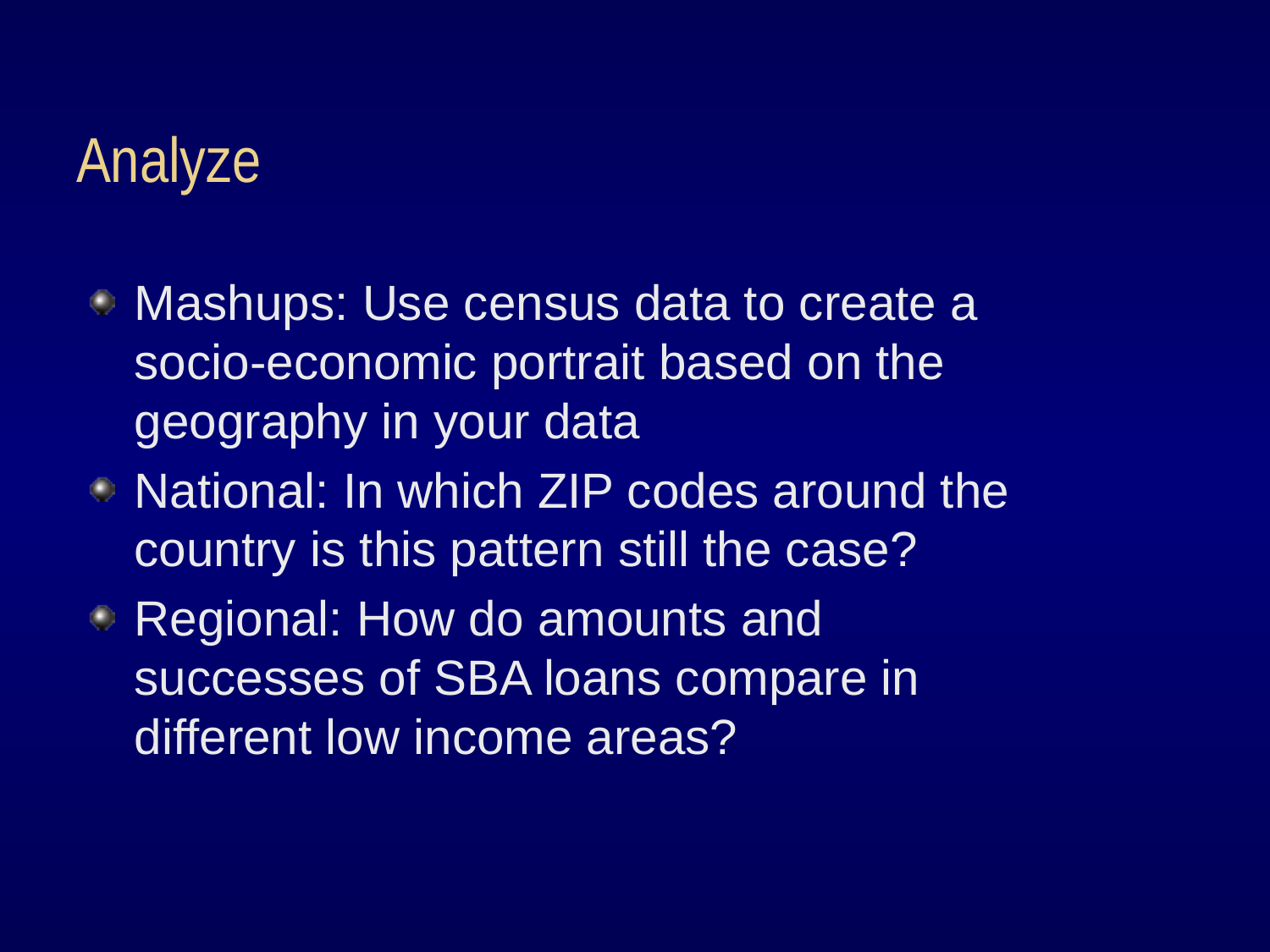

# Analyze
Mashups: Use census data to create a socio-economic portrait based on the geography in your data
National: In which ZIP codes around the country is this pattern still the case?
Regional: How do amounts and successes of SBA loans compare in different low income areas?